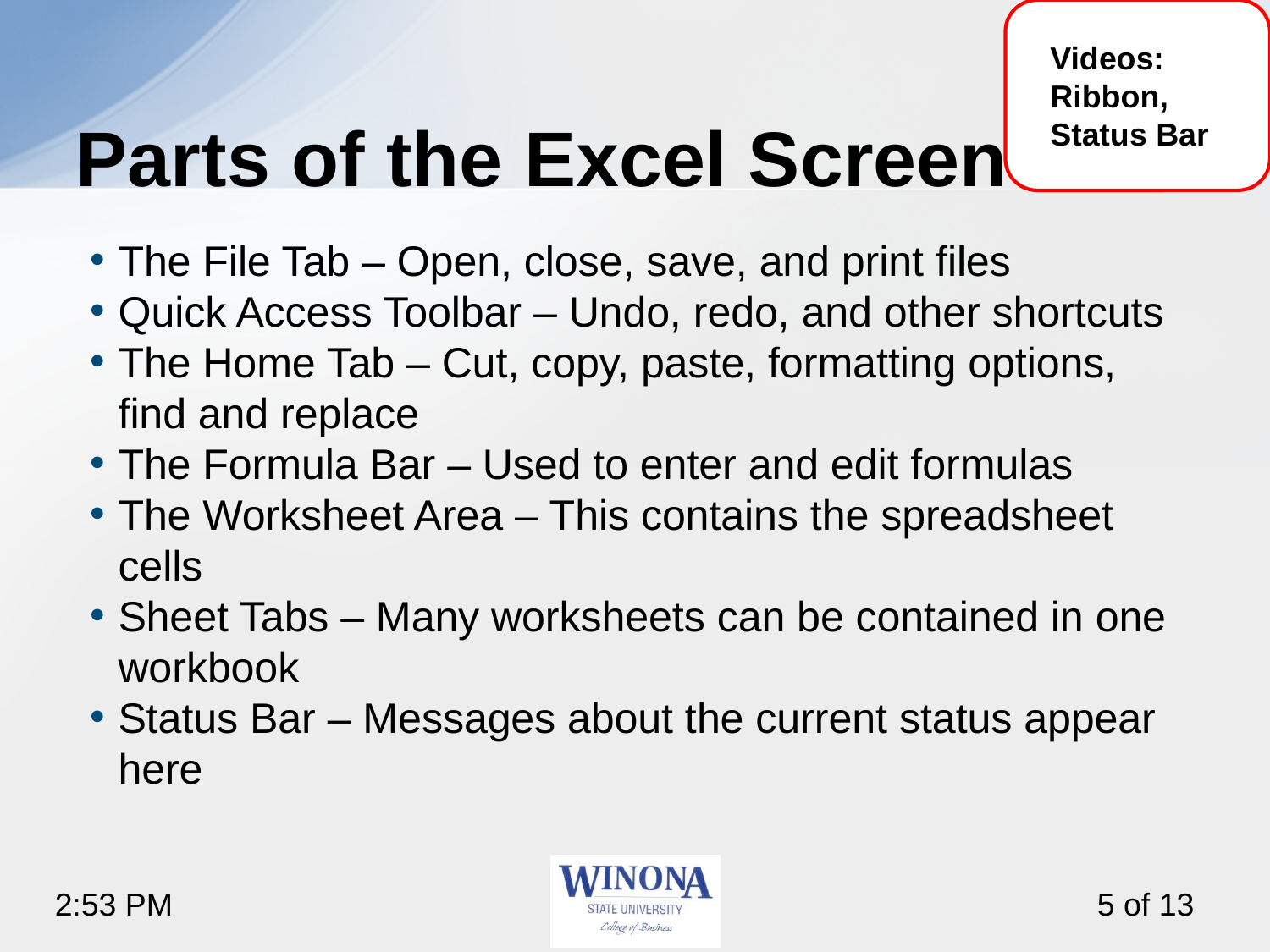

Videos: Ribbon, Status Bar
# Parts of the Excel Screen
The File Tab – Open, close, save, and print files
Quick Access Toolbar – Undo, redo, and other shortcuts
The Home Tab – Cut, copy, paste, formatting options, find and replace
The Formula Bar – Used to enter and edit formulas
The Worksheet Area – This contains the spreadsheet cells
Sheet Tabs – Many worksheets can be contained in one workbook
Status Bar – Messages about the current status appear here